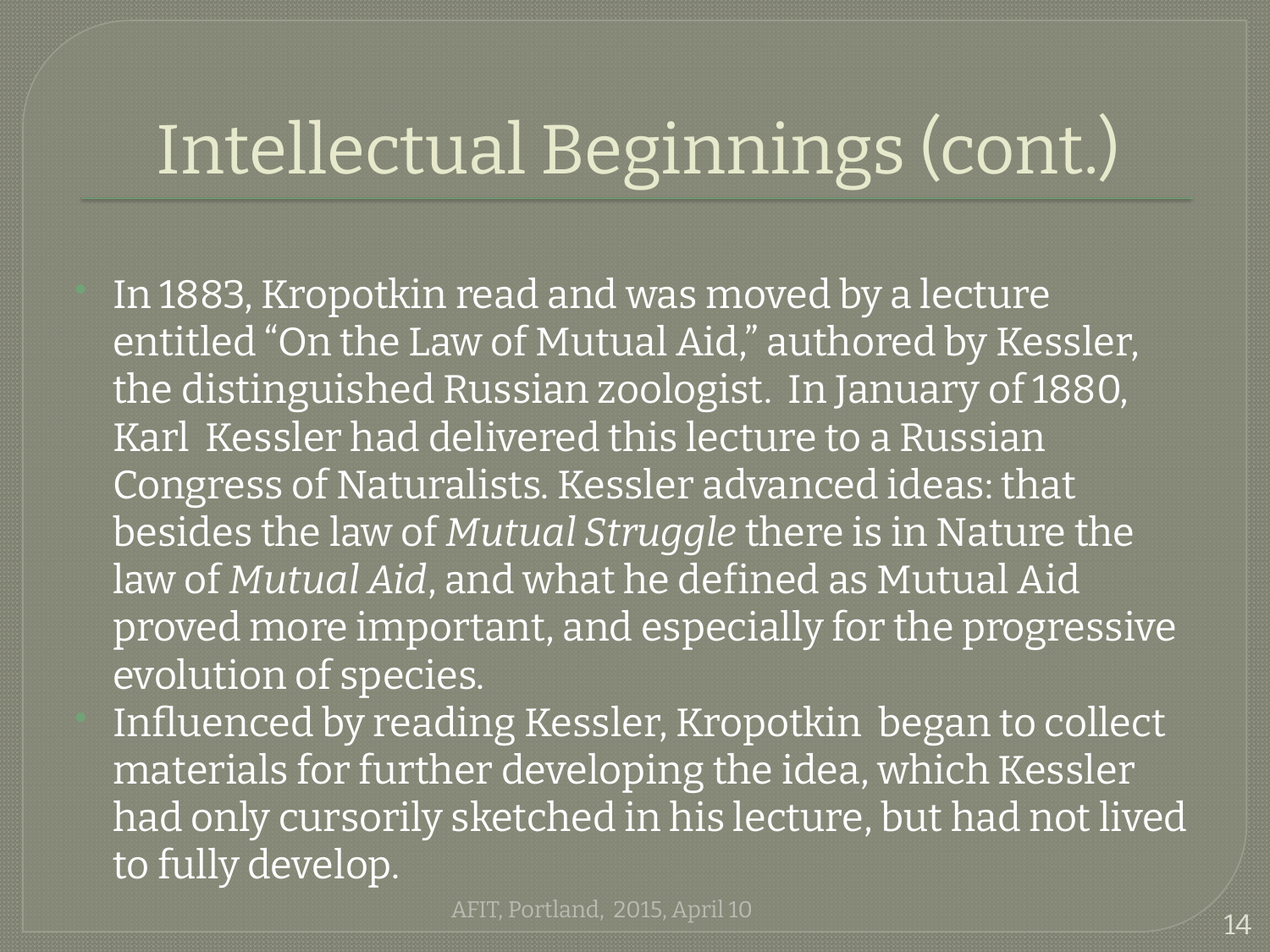

# Intellectual Beginnings (cont.)

In 1883, Kropotkin read and was moved by a lecture entitled “On the Law of Mutual Aid,” authored by Kessler, the distinguished Russian zoologist.  In January of 1880,  Karl  Kessler had delivered this lecture to a Russian Congress of Naturalists. Kessler advanced ideas: that besides the law of Mutual Struggle there is in Nature the law of Mutual Aid, and what he defined as Mutual Aid proved more important, and especially for the progressive evolution of species.
Influenced by reading Kessler, Kropotkin  began to collect materials for further developing the idea, which Kessler had only cursorily sketched in his lecture, but had not lived to fully develop.
AFIT, Portland,  2015, April 10
14